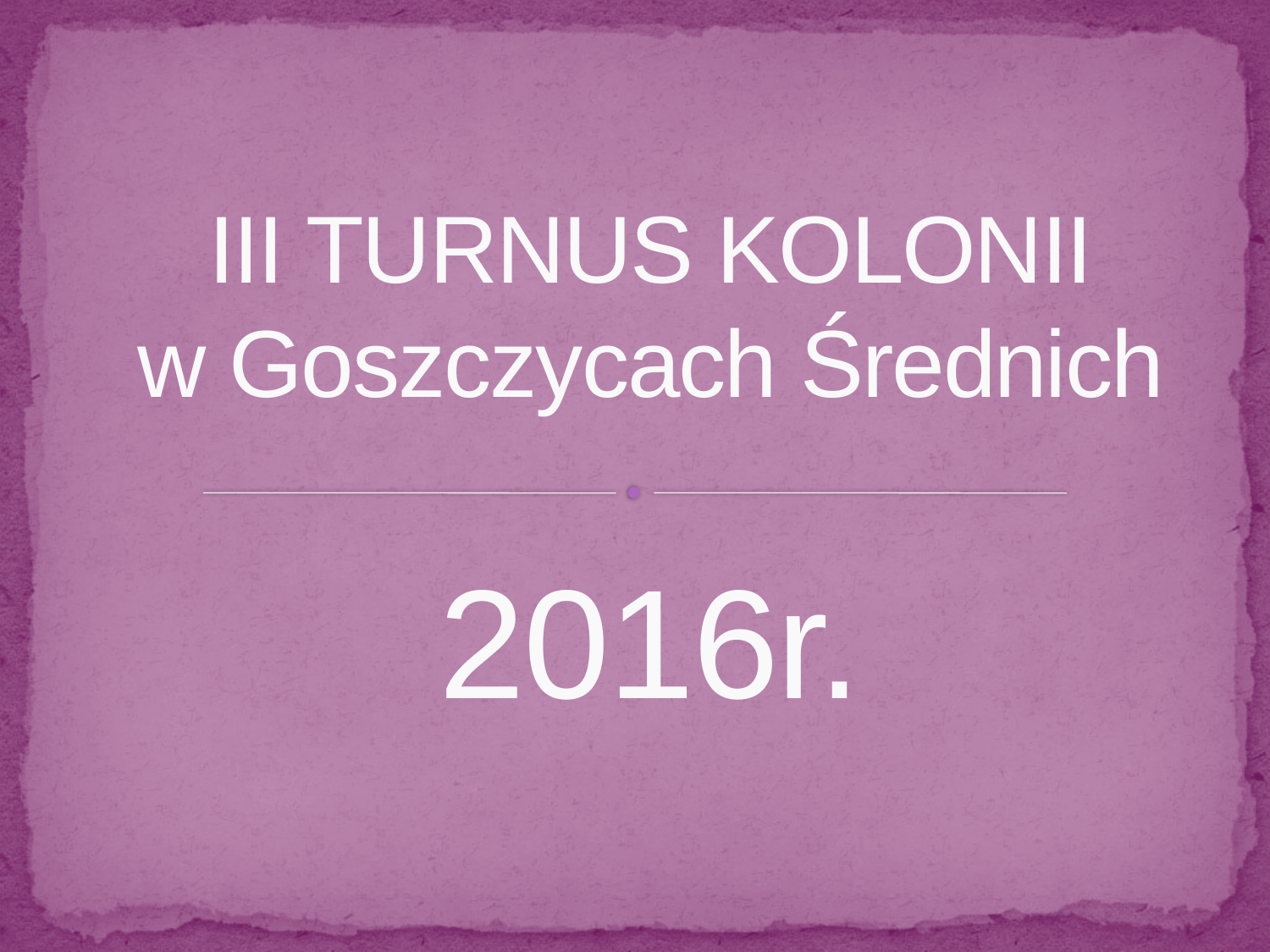

# III TURNUS KOLONII w Goszczycach Średnich 2016r.